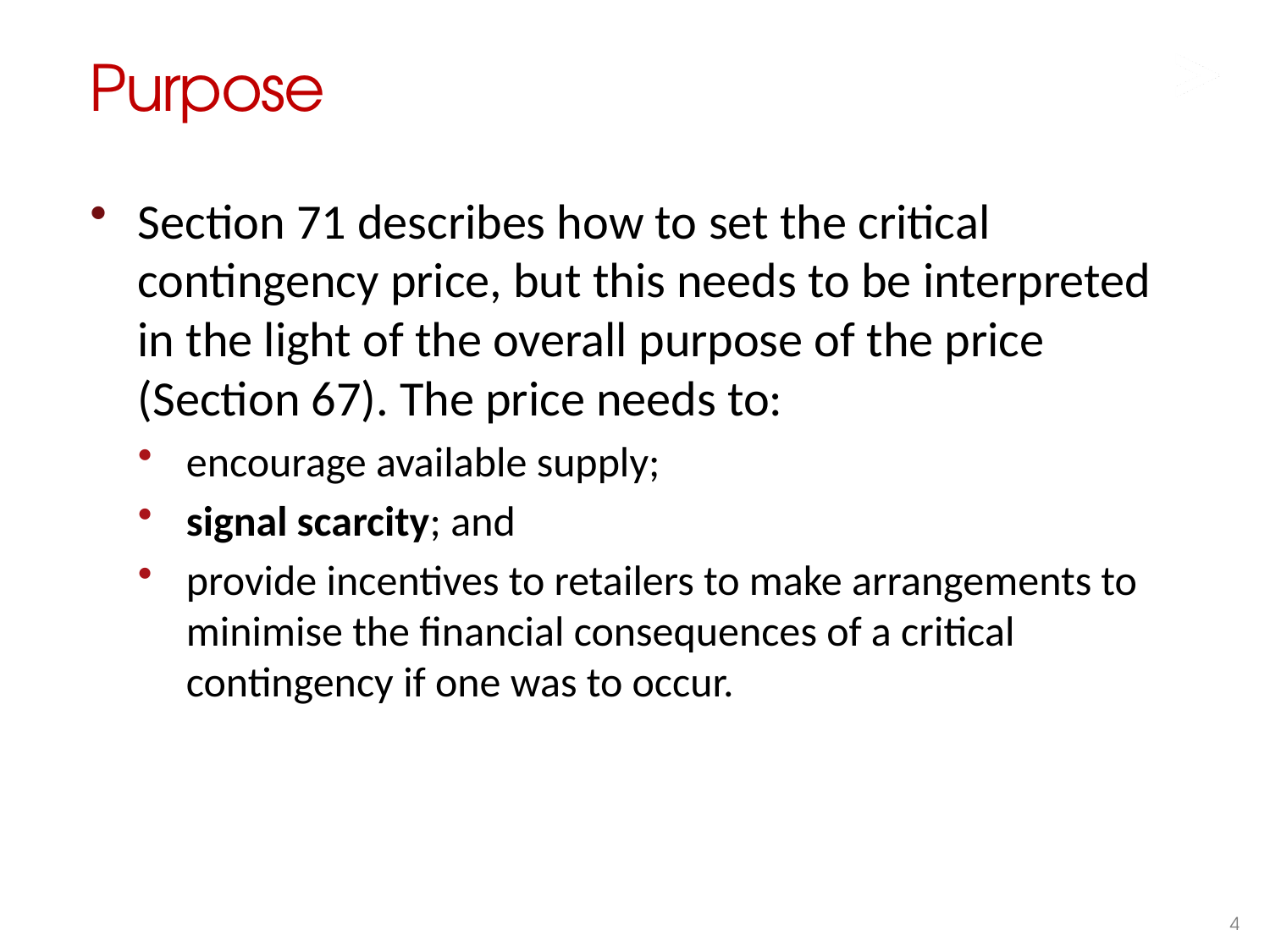

# Purpose
Section 71 describes how to set the critical contingency price, but this needs to be interpreted in the light of the overall purpose of the price (Section 67). The price needs to:
encourage available supply;
signal scarcity; and
provide incentives to retailers to make arrangements to minimise the financial consequences of a critical contingency if one was to occur.